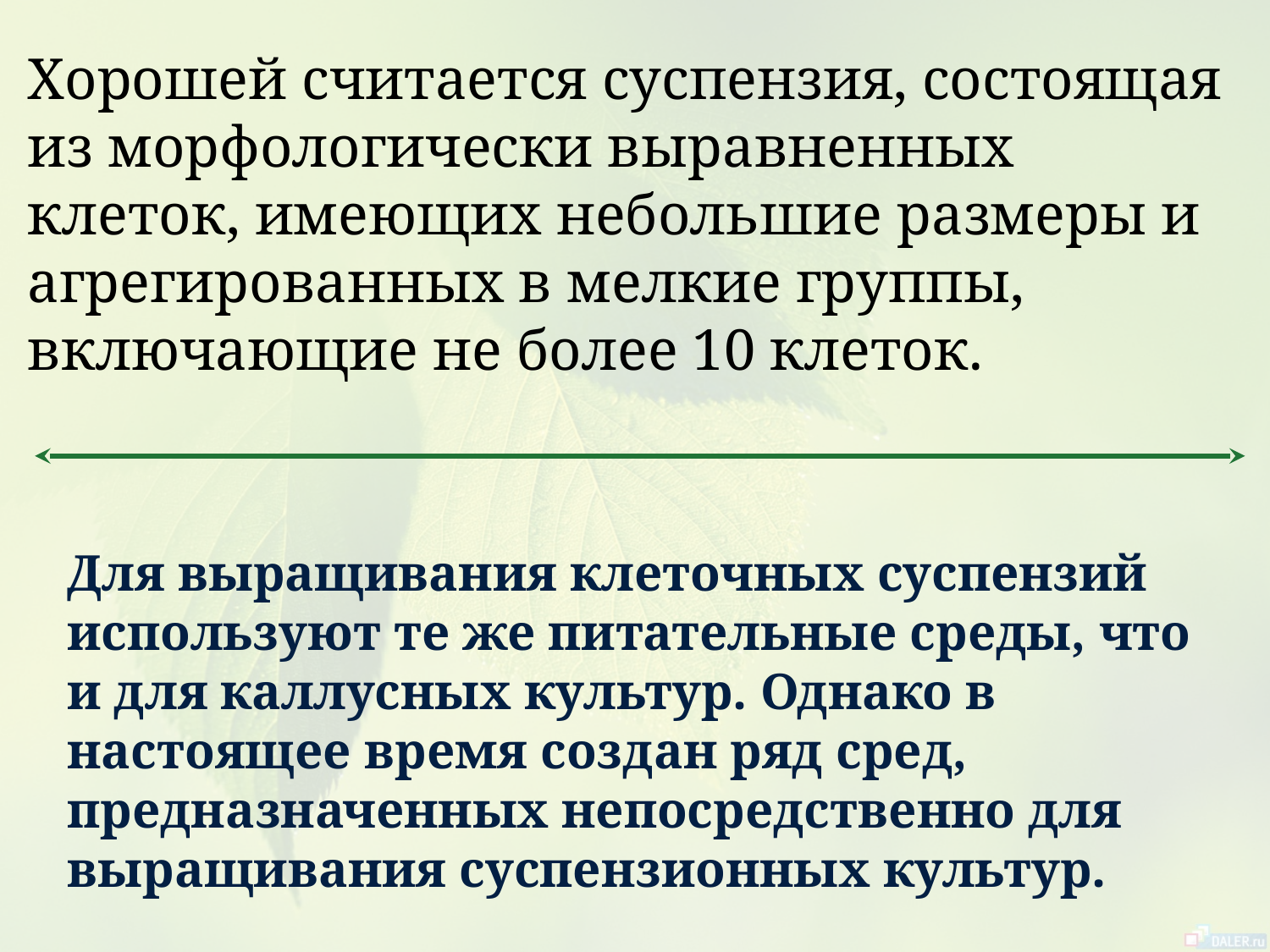

Хорошей считается суспензия, состоящая из морфологически выравненных клеток, имеющих небольшие размеры и агрегированных в мелкие группы, включающие не более 10 клеток.
Для выращивания клеточных суспензий используют те же питательные среды, что и для каллусных культур. Однако в настоящее время создан ряд сред, предназначенных непосредственно для выращивания суспензионных культур.